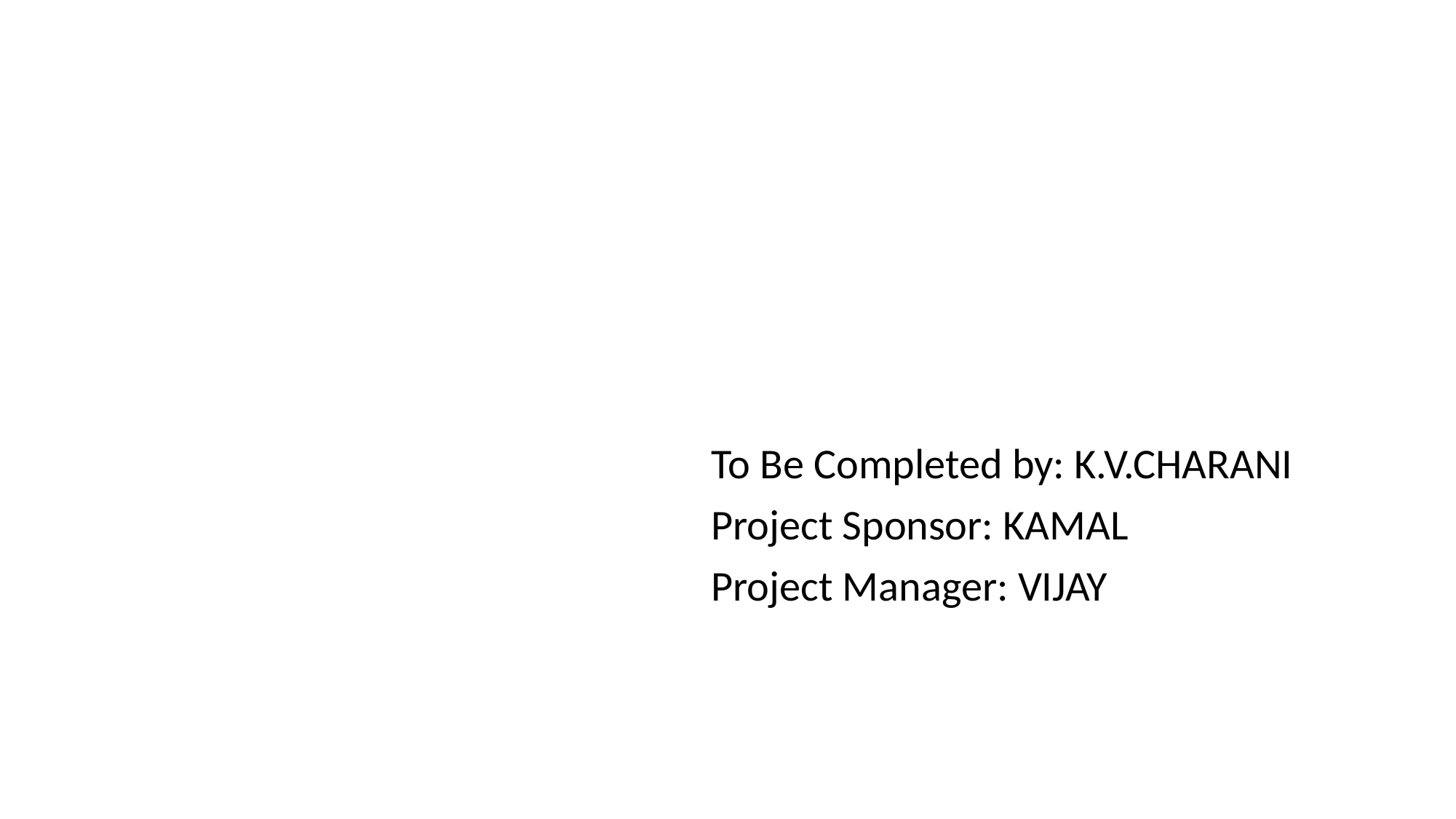

To Be Completed by: K.V.CHARANI
Project Sponsor: KAMAL
Project Manager: VIJAY